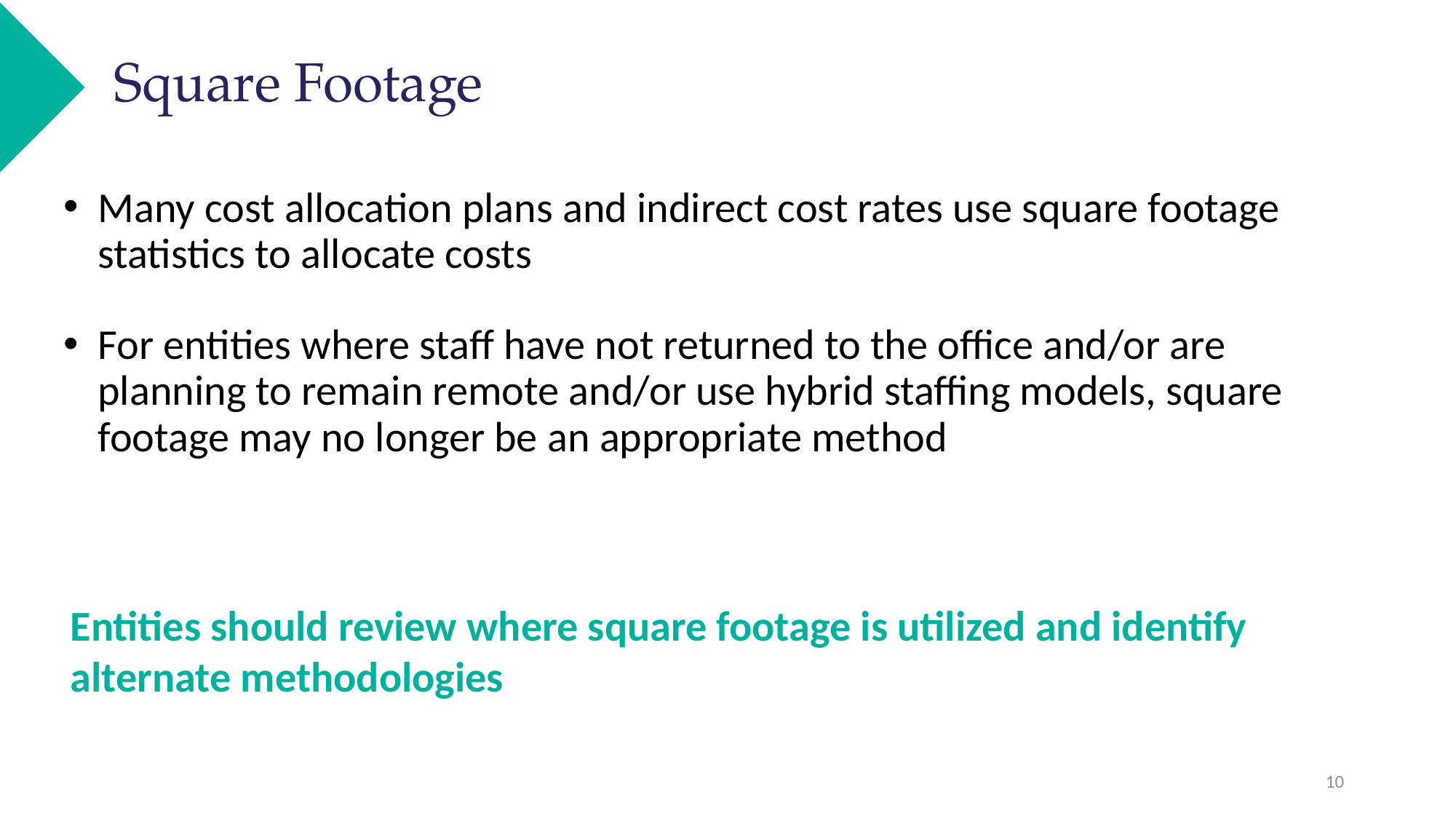

Square Footage
Many cost allocation plans and indirect cost rates use square footage statistics to allocate costs

For entities where staff have not returned to the office and/or are planning to remain remote and/or use hybrid staffing models, square footage may no longer be an appropriate method

Entities should review where square footage is utilized and identify alternate methodologies

10